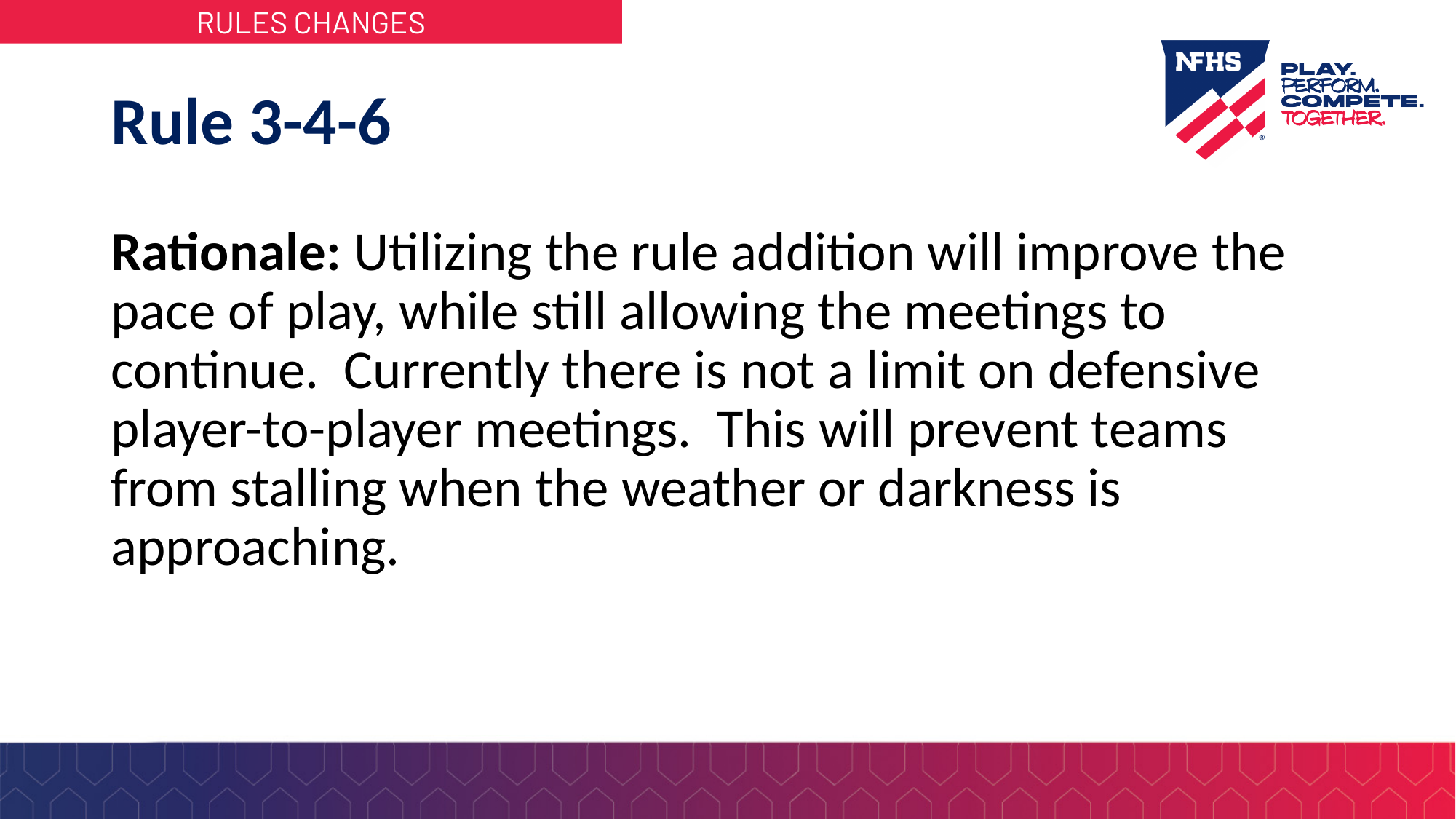

# Rule 3-4-6
Rationale: Utilizing the rule addition will improve the pace of play, while still allowing the meetings to continue.  Currently there is not a limit on defensive player-to-player meetings.  This will prevent teams from stalling when the weather or darkness is approaching.